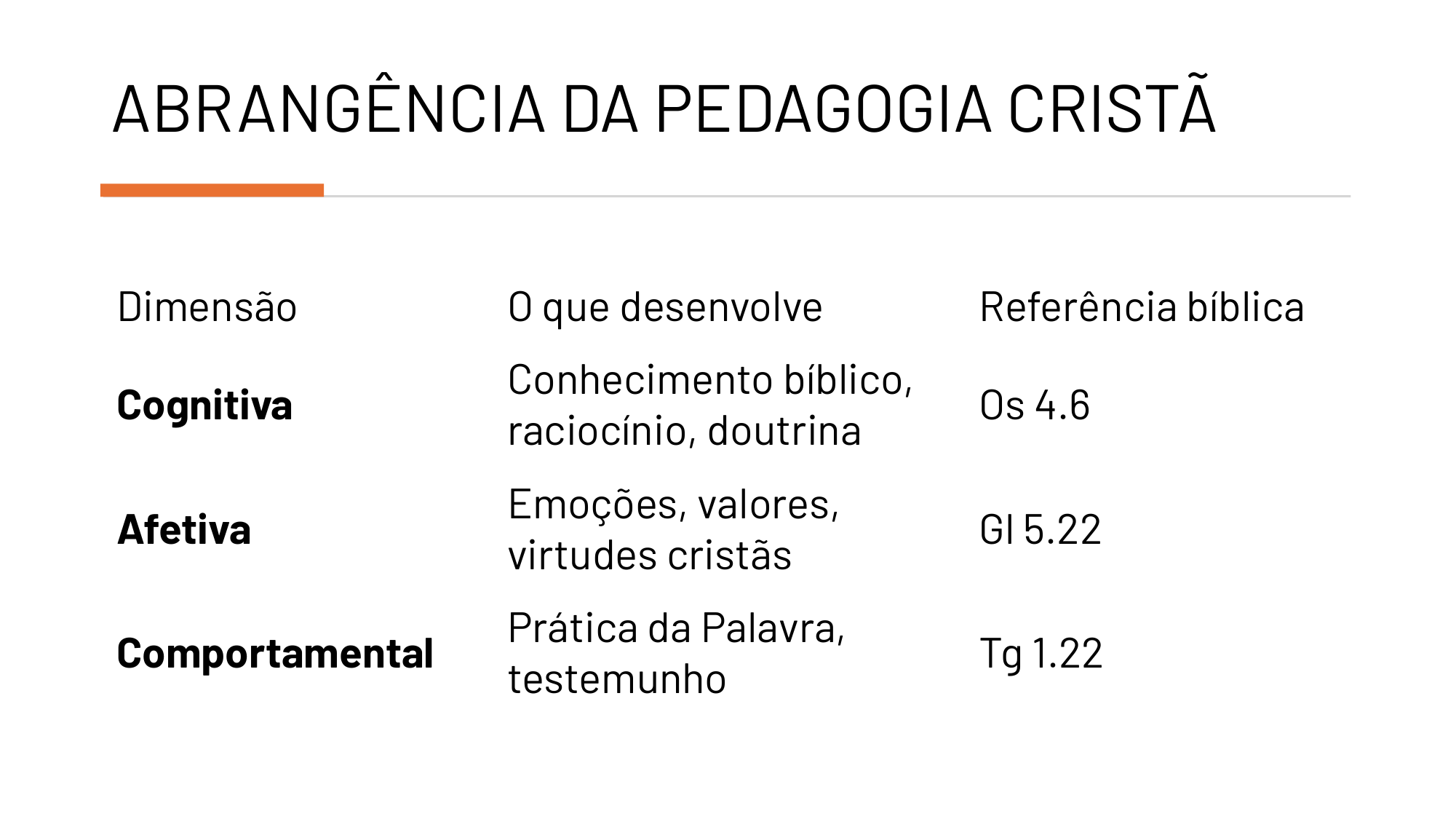

# ABRANGÊNCIA DA PEDAGOGIA CRISTÃ

| Dimensão | O que desenvolve | Referência bíblica |
| --- | --- | --- |
| Cognitiva | Conhecimento bíblico, raciocínio, doutrina | Os 4.6 |
| Afetiva | Emoções, valores, virtudes cristãs | Gl 5.22 |
| Comportamental | Prática da Palavra, testemunho | Tg 1.22 |